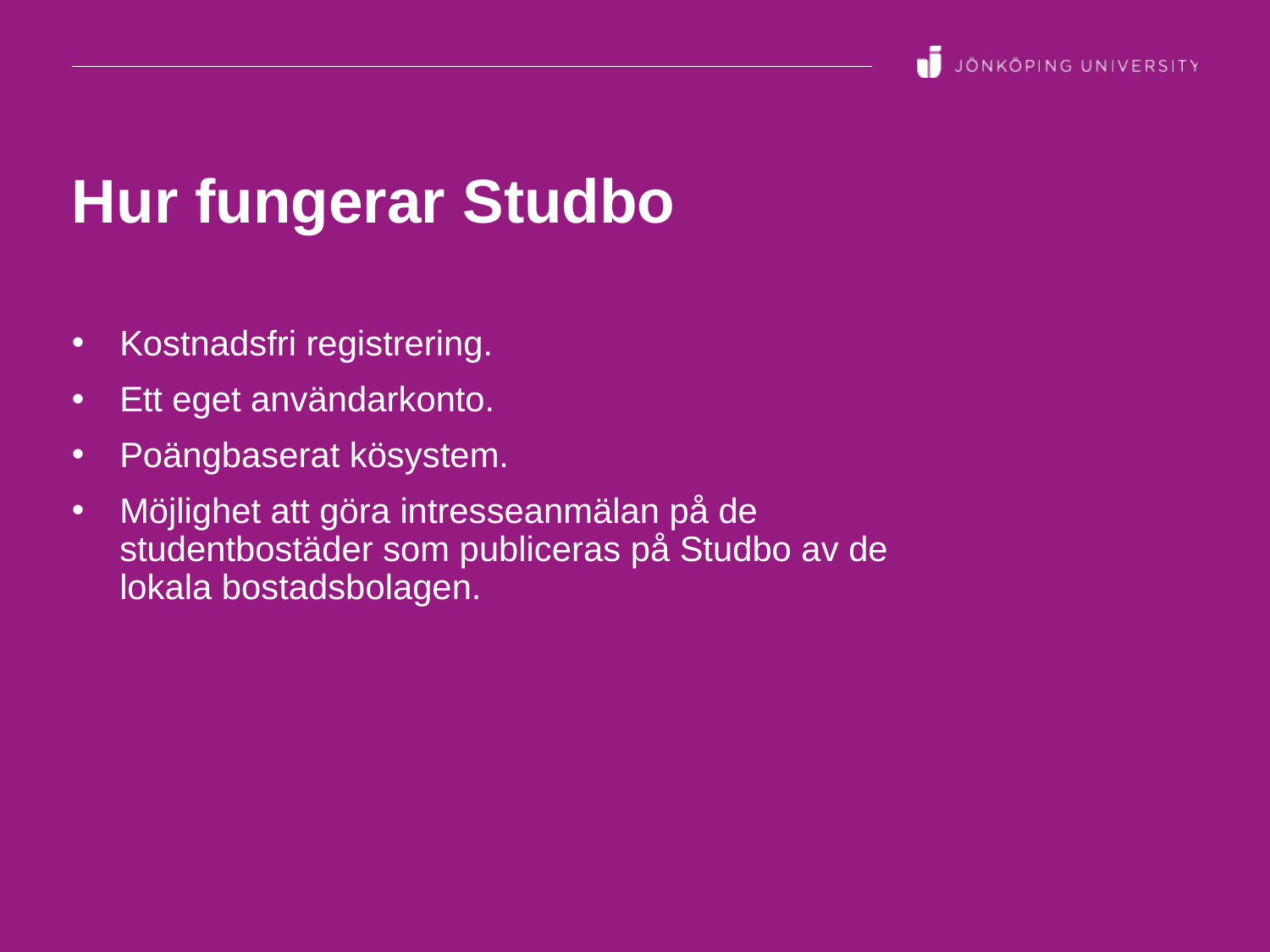

# Hur fungerar Studbo
Kostnadsfri registrering.
Ett eget användarkonto.
Poängbaserat kösystem.
Möjlighet att göra intresseanmälan på de studentbostäder som publiceras på Studbo av de lokala bostadsbolagen.